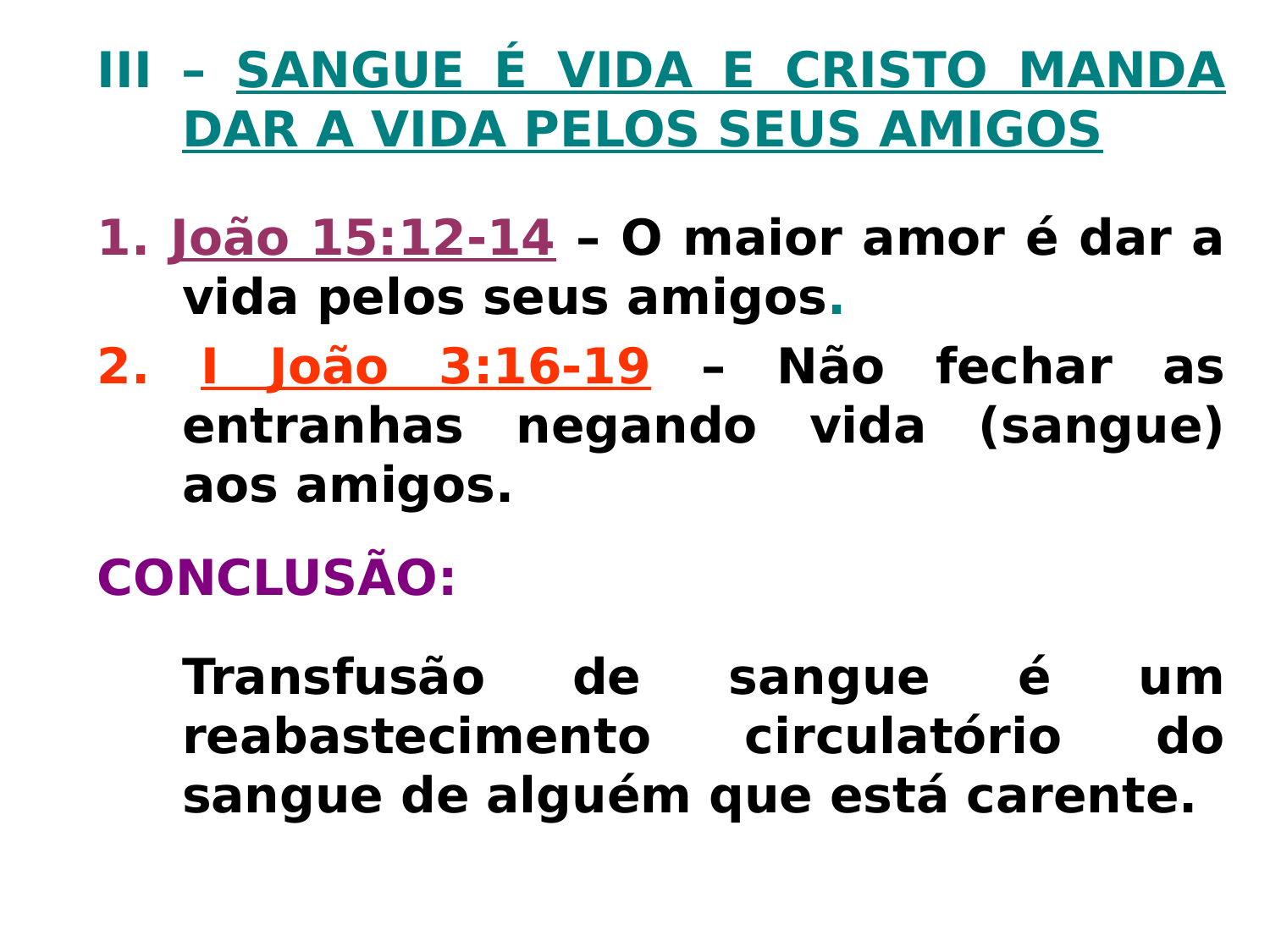

III – SANGUE É VIDA E CRISTO MANDA DAR A VIDA PELOS SEUS AMIGOS

1. João 15:12-14 – O maior amor é dar a vida pelos seus amigos.
2. I João 3:16-19 – Não fechar as entranhas negando vida (sangue) aos amigos.

CONCLUSÃO:

	Transfusão de sangue é um reabastecimento circulatório do sangue de alguém que está carente.